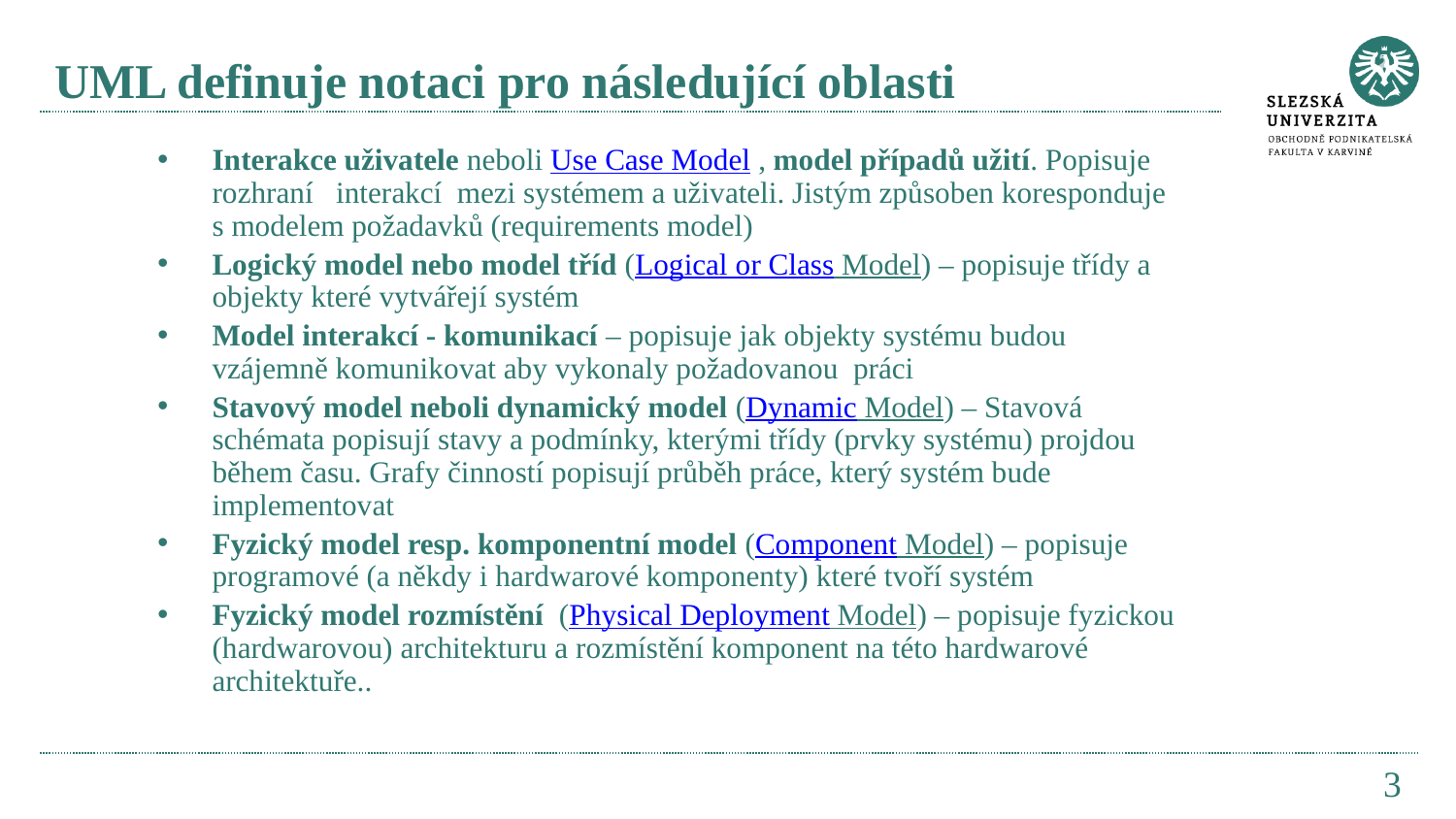

# UML definuje notaci pro následující oblasti
Interakce uživatele neboli Use Case Model , model případů užití. Popisuje rozhraní   interakcí  mezi systémem a uživateli. Jistým způsoben koresponduje s modelem požadavků (requirements model)
Logický model nebo model tříd (Logical or Class Model) – popisuje třídy a objekty které vytvářejí systém
Model interakcí - komunikací – popisuje jak objekty systému budou vzájemně komunikovat aby vykonaly požadovanou  práci
Stavový model neboli dynamický model (Dynamic Model) – Stavová schémata popisují stavy a podmínky, kterými třídy (prvky systému) projdou během času. Grafy činností popisují průběh práce, který systém bude implementovat
Fyzický model resp. komponentní model (Component Model) – popisuje programové (a někdy i hardwarové komponenty) které tvoří systém
Fyzický model rozmístění  (Physical Deployment Model) – popisuje fyzickou (hardwarovou) architekturu a rozmístění komponent na této hardwarové architektuře..
3